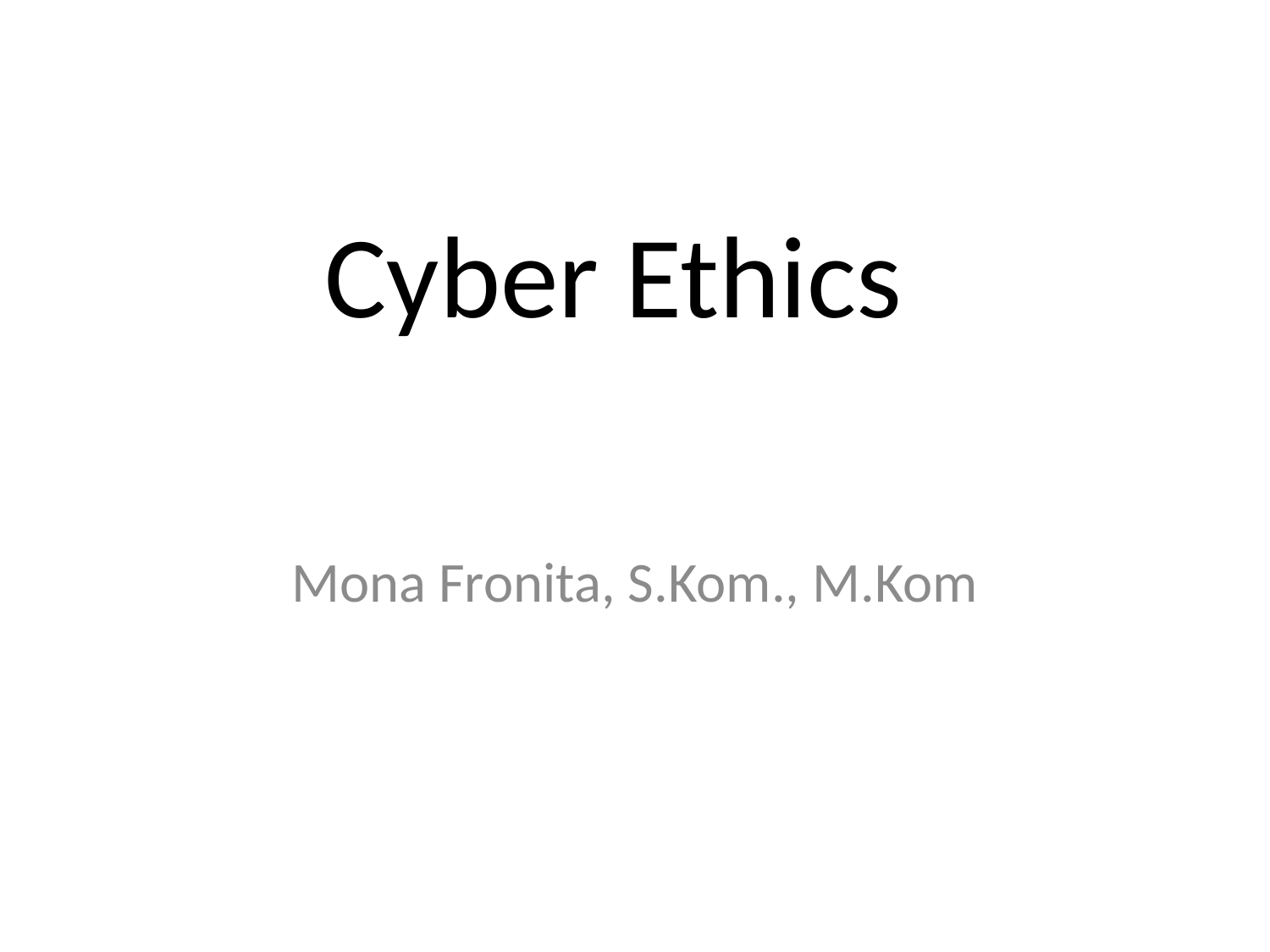

# Cyber Ethics
Mona Fronita, S.Kom., M.Kom